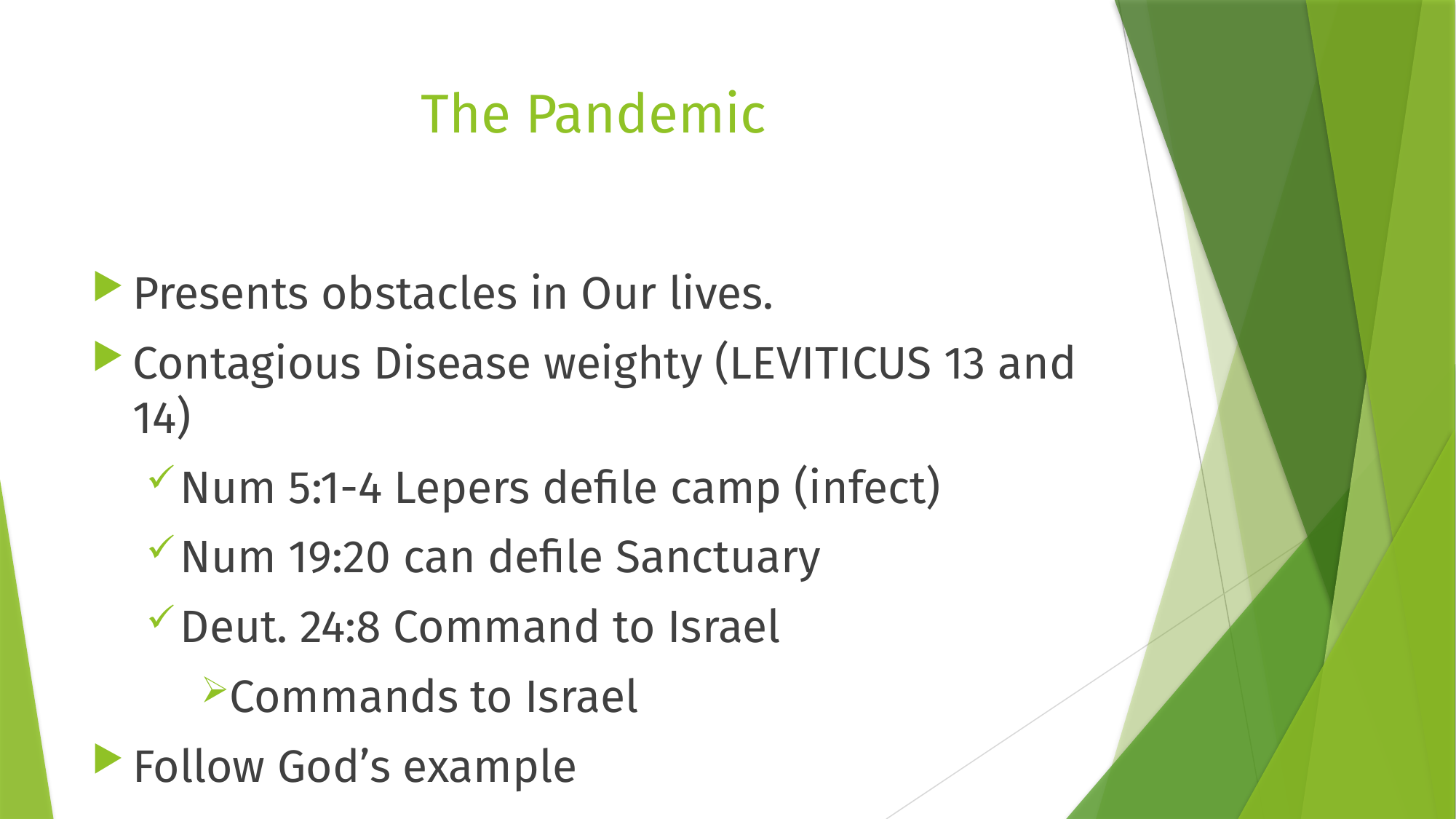

# The Pandemic
Presents obstacles in Our lives.
Contagious Disease weighty (LEVITICUS 13 and 14)
Num 5:1-4 Lepers defile camp (infect)
Num 19:20 can defile Sanctuary
Deut. 24:8 Command to Israel
Commands to Israel
Follow God’s example